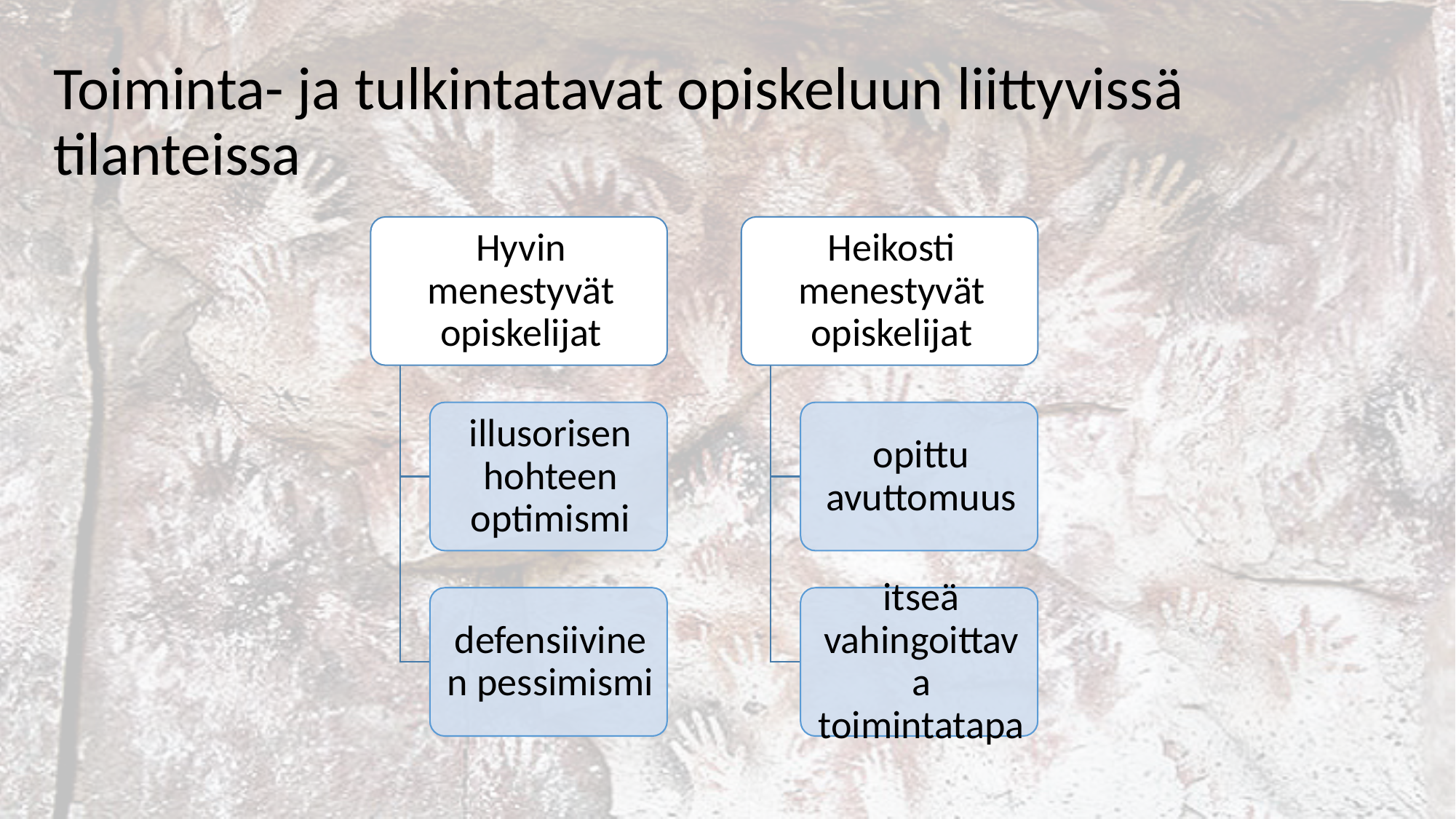

# Toiminta- ja tulkintatavat opiskeluun liittyvissä tilanteissa
Hyvin menestyvät opiskelijat
illusorisen hohteen optimismi
defensiivinen pessimismi
Heikosti menestyvät opiskelijat
opittu avuttomuus
itseä vahingoittava toimintatapa